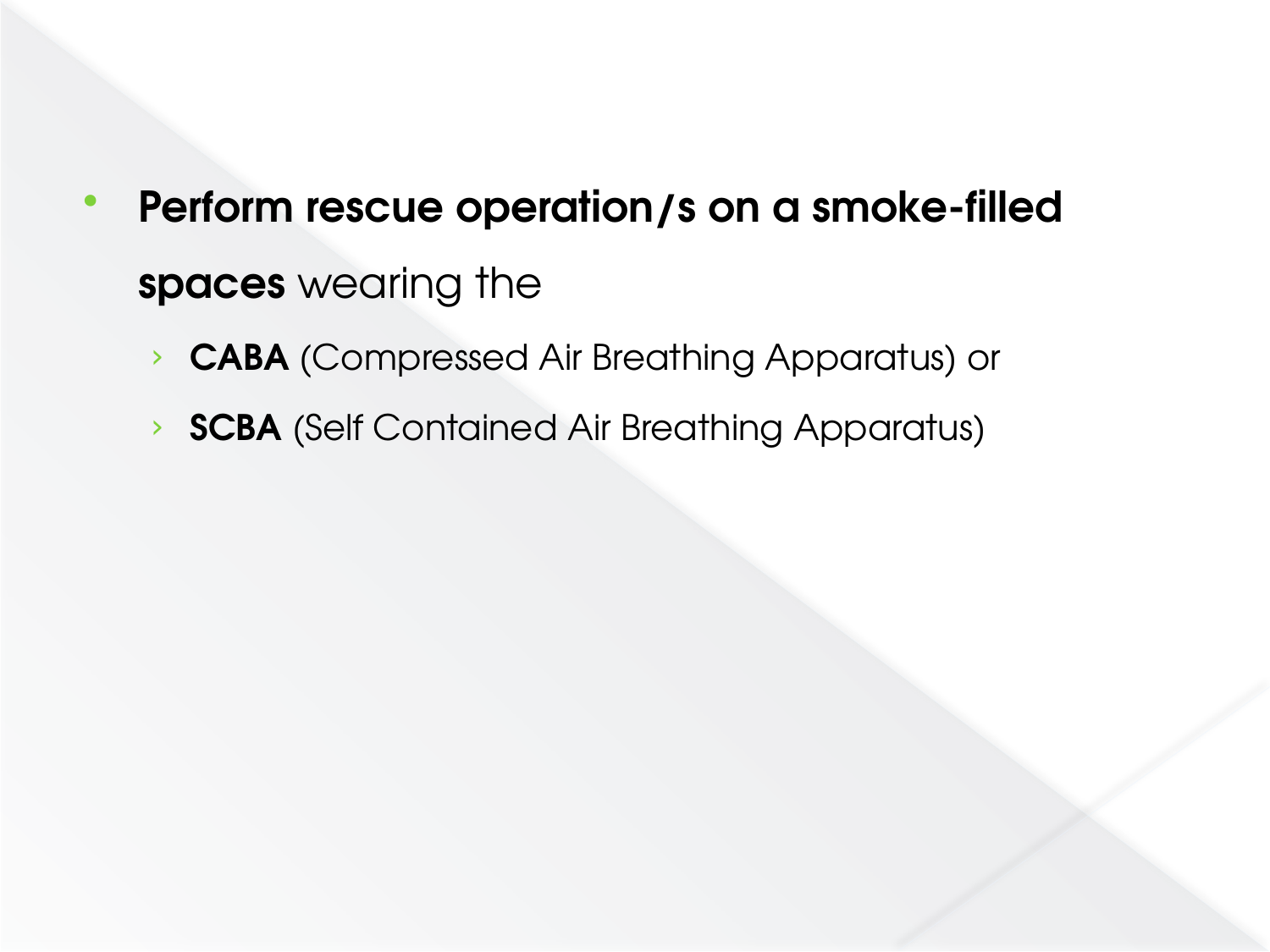

Perform rescue operation/s on a smoke-filled spaces wearing the
CABA (Compressed Air Breathing Apparatus) or
SCBA (Self Contained Air Breathing Apparatus)